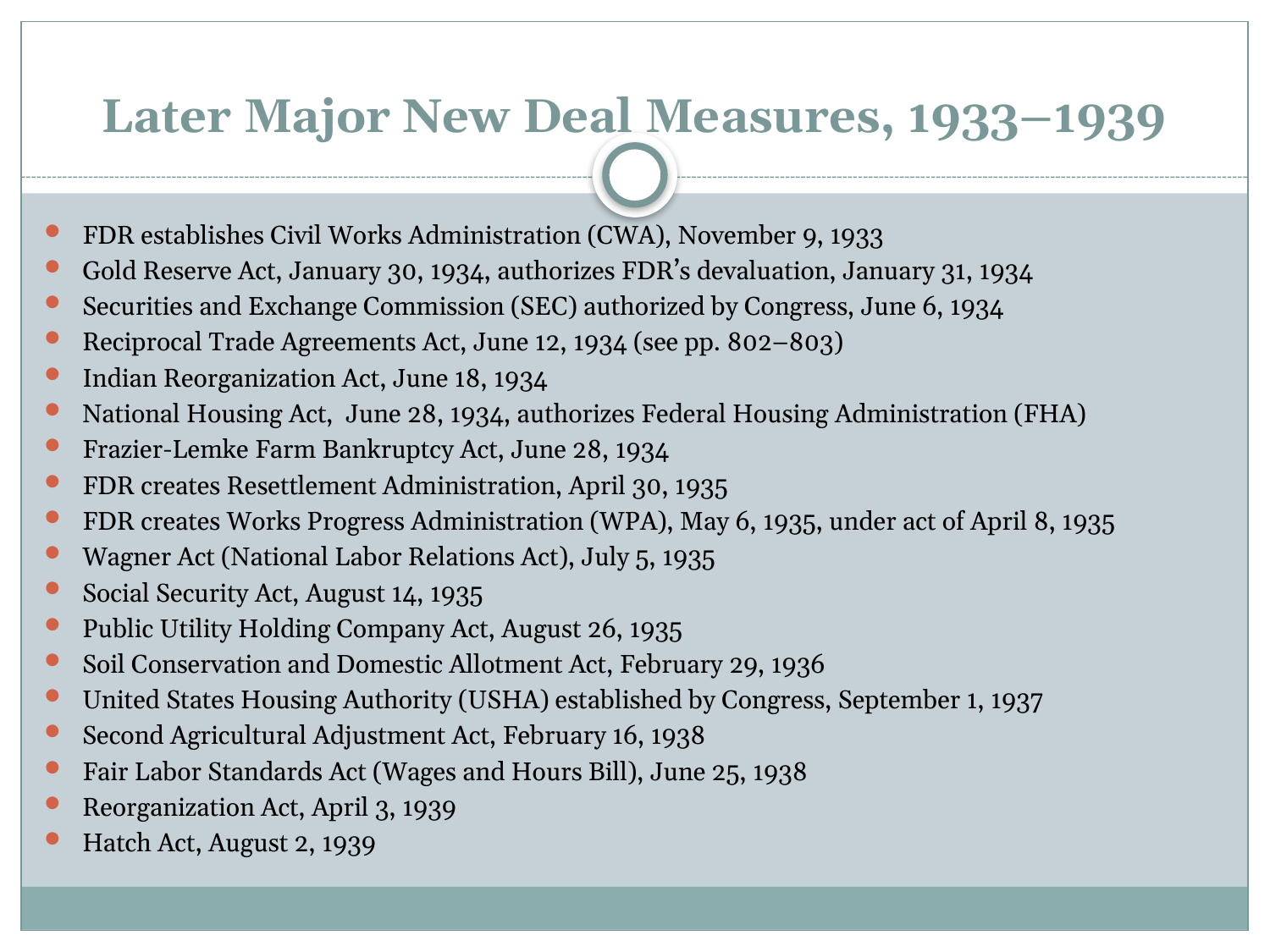

# Later Major New Deal Measures, 1933–1939
FDR establishes Civil Works Administration (CWA), November 9, 1933
Gold Reserve Act, January 30, 1934, authorizes FDR’s devaluation, January 31, 1934
Securities and Exchange Commission (SEC) authorized by Congress, June 6, 1934
Reciprocal Trade Agreements Act, June 12, 1934 (see pp. 802–803)
Indian Reorganization Act, June 18, 1934
National Housing Act,  June 28, 1934, authorizes Federal Housing Administration (FHA)
Frazier-Lemke Farm Bankruptcy Act, June 28, 1934
FDR creates Resettlement Administration, April 30, 1935
FDR creates Works Progress Administration (WPA), May 6, 1935, under act of April 8, 1935
Wagner Act (National Labor Relations Act), July 5, 1935
Social Security Act, August 14, 1935
Public Utility Holding Company Act, August 26, 1935
Soil Conservation and Domestic Allotment Act, February 29, 1936
United States Housing Authority (USHA) established by Congress, September 1, 1937
Second Agricultural Adjustment Act, February 16, 1938
Fair Labor Standards Act (Wages and Hours Bill), June 25, 1938
Reorganization Act, April 3, 1939
Hatch Act, August 2, 1939